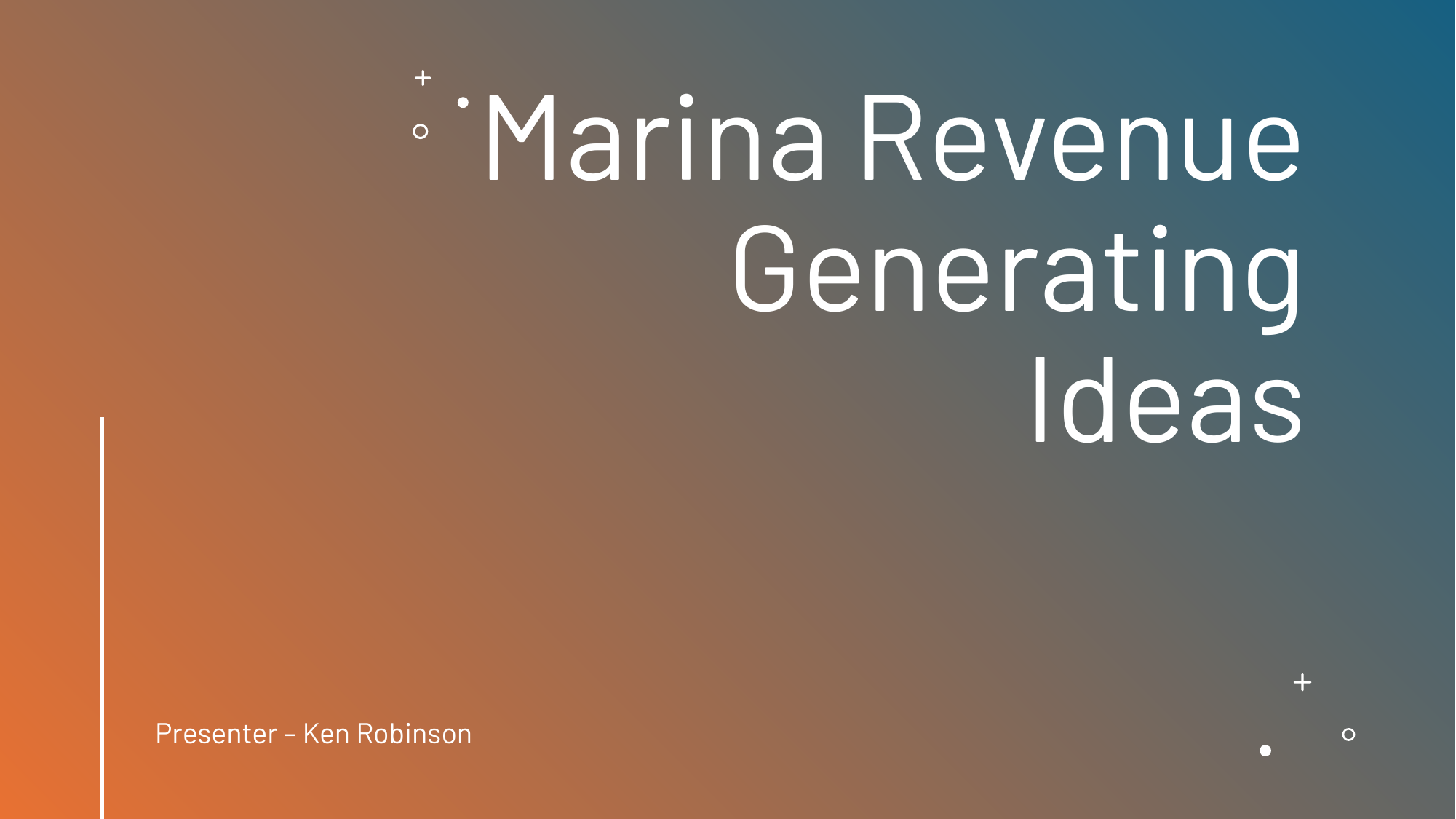

# Marina Revenue Generating Ideas

Presenter – Ken Robinson